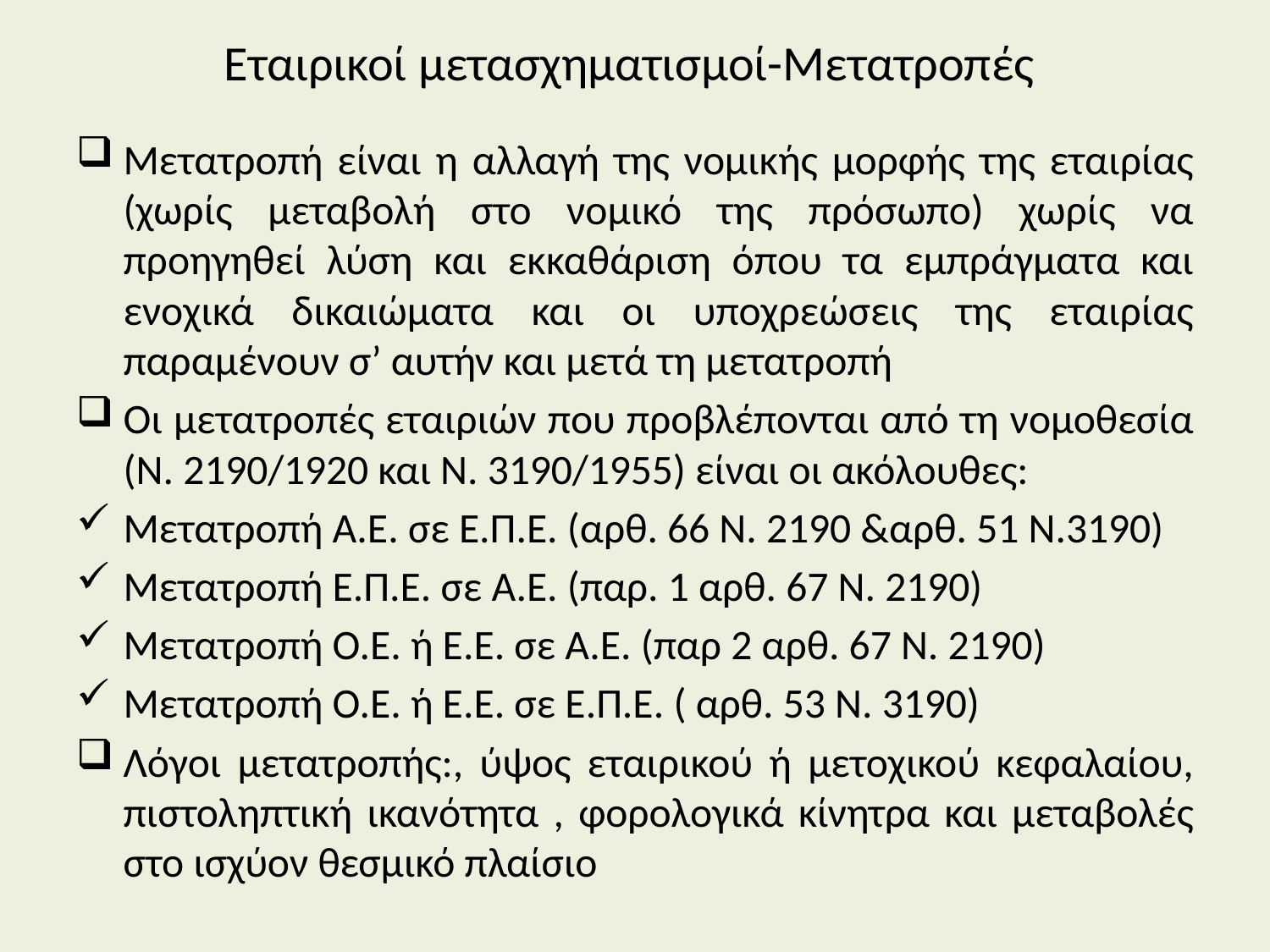

# Εταιρικοί μετασχηματισμοί-Μετατροπές
Μετατροπή είναι η αλλαγή της νομικής μορφής της εταιρίας (χωρίς μεταβολή στο νομικό της πρόσωπο) χωρίς να προηγηθεί λύση και εκκαθάριση όπου τα εμπράγματα και ενοχικά δικαιώματα και οι υποχρεώσεις της εταιρίας παραμένουν σ’ αυτήν και μετά τη μετατροπή
Οι μετατροπές εταιριών που προβλέπονται από τη νομοθεσία (Ν. 2190/1920 και Ν. 3190/1955) είναι οι ακόλουθες:
Μετατροπή Α.Ε. σε Ε.Π.Ε. (αρθ. 66 Ν. 2190 &αρθ. 51 Ν.3190)
Μετατροπή Ε.Π.Ε. σε Α.Ε. (παρ. 1 αρθ. 67 Ν. 2190)
Μετατροπή Ο.Ε. ή Ε.Ε. σε Α.Ε. (παρ 2 αρθ. 67 Ν. 2190)
Μετατροπή Ο.Ε. ή Ε.Ε. σε Ε.Π.Ε. ( αρθ. 53 Ν. 3190)
Λόγοι μετατροπής:, ύψος εταιρικού ή μετοχικού κεφαλαίου, πιστοληπτική ικανότητα , φορολογικά κίνητρα και μεταβολές στο ισχύον θεσμικό πλαίσιο